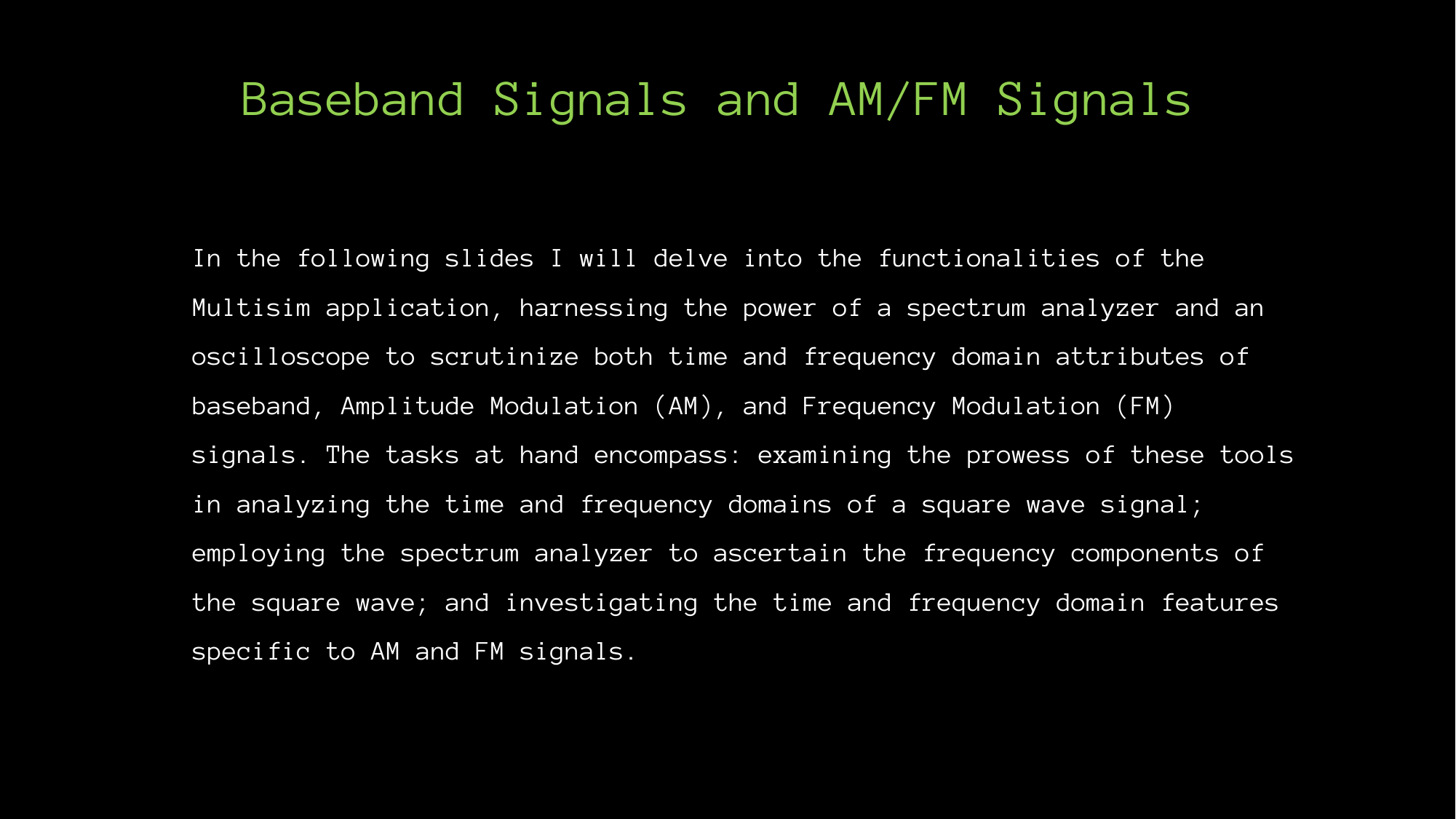

# Baseband Signals and AM/FM Signals
In the following slides I will delve into the functionalities of the Multisim application, harnessing the power of a spectrum analyzer and an oscilloscope to scrutinize both time and frequency domain attributes of baseband, Amplitude Modulation (AM), and Frequency Modulation (FM) signals. The tasks at hand encompass: examining the prowess of these tools in analyzing the time and frequency domains of a square wave signal; employing the spectrum analyzer to ascertain the frequency components of the square wave; and investigating the time and frequency domain features specific to AM and FM signals.